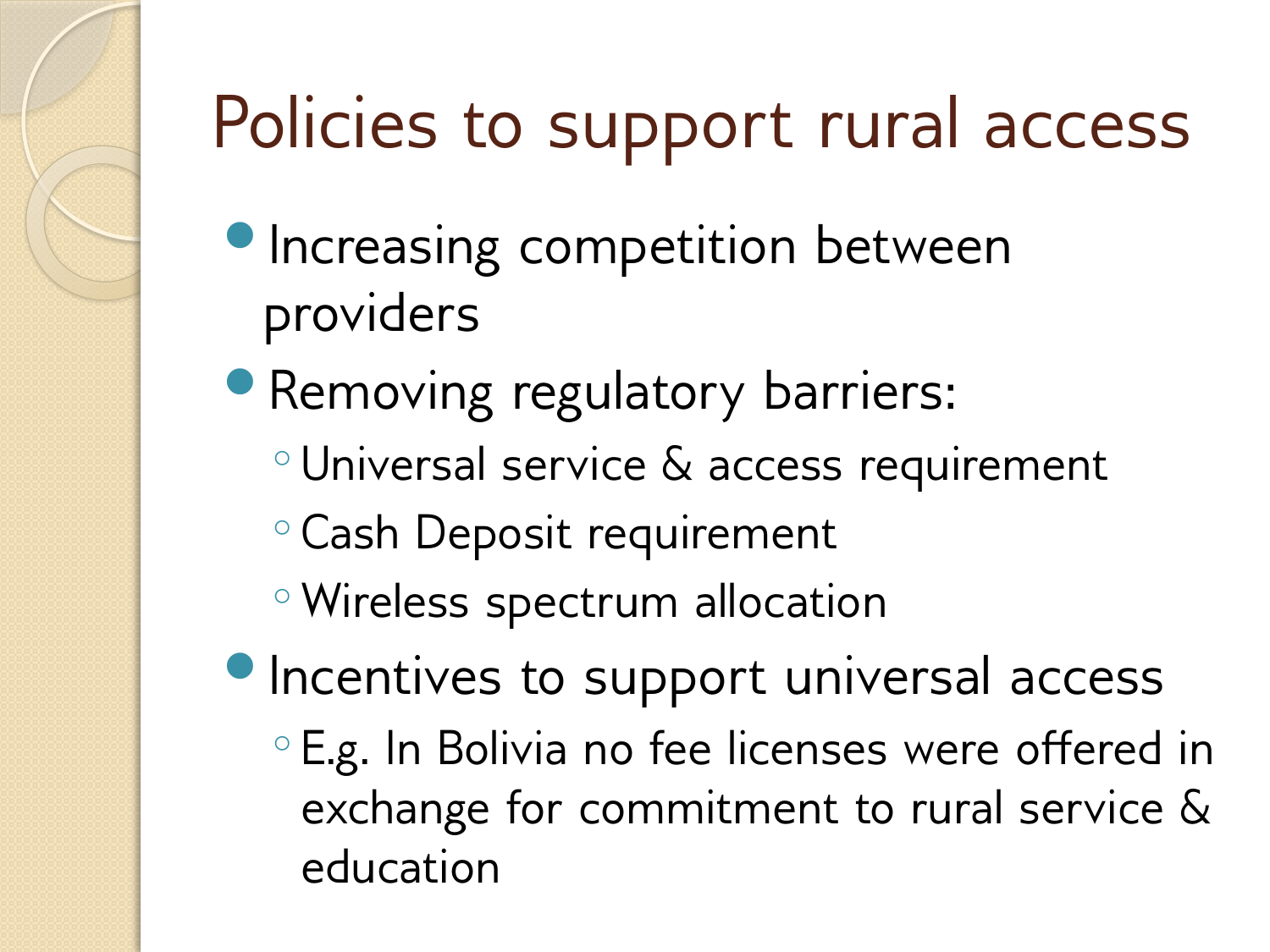

# Policies to support rural access
Increasing competition between providers
Removing regulatory barriers:
Universal service & access requirement
Cash Deposit requirement
Wireless spectrum allocation
Incentives to support universal access
E.g. In Bolivia no fee licenses were offered in exchange for commitment to rural service & education